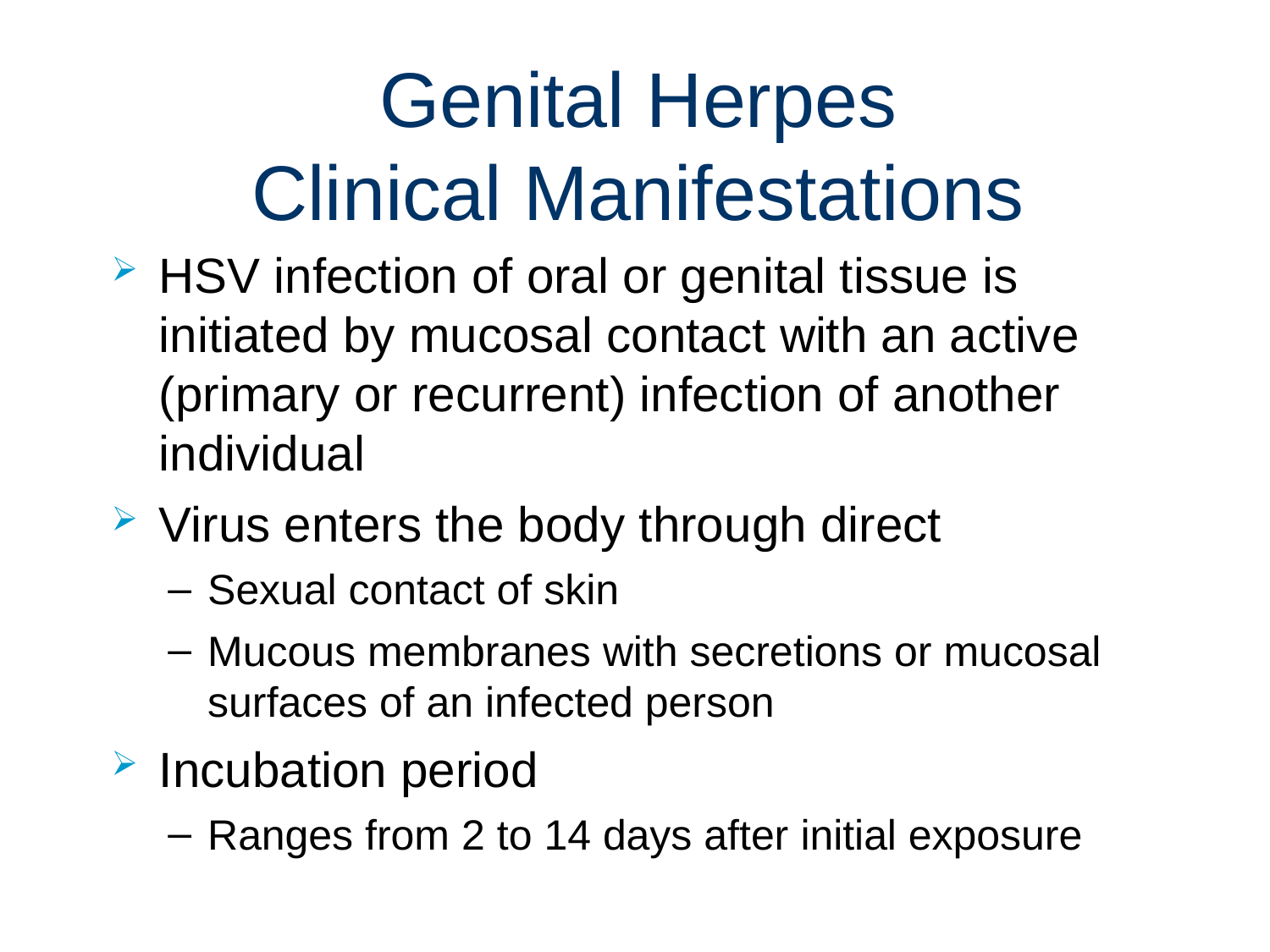

# Genital Herpes Clinical Manifestations
HSV infection of oral or genital tissue is initiated by mucosal contact with an active (primary or recurrent) infection of another individual
Virus enters the body through direct
Sexual contact of skin
Mucous membranes with secretions or mucosal surfaces of an infected person
Incubation period
Ranges from 2 to 14 days after initial exposure